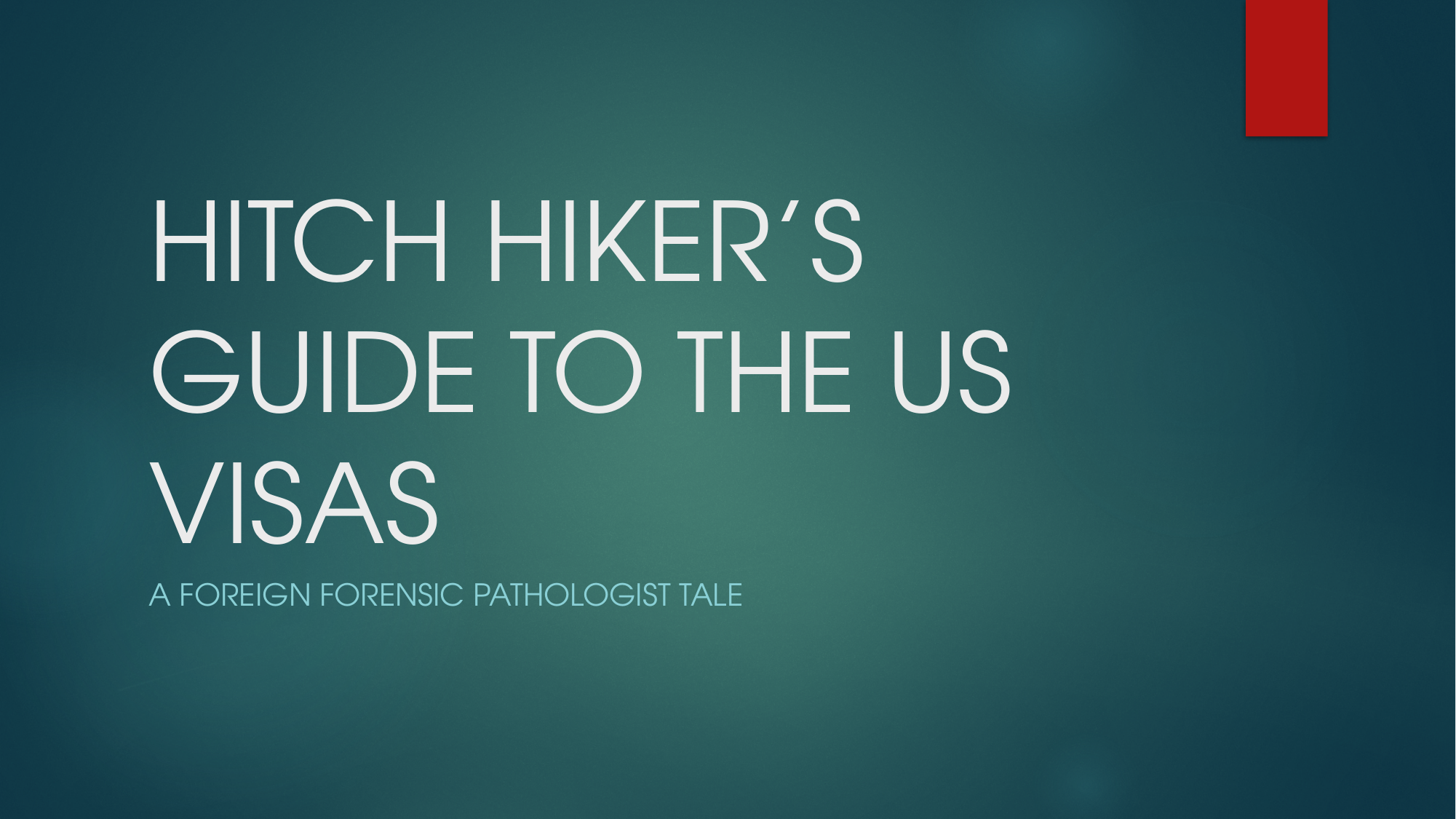

# HITCH HIKER’S GUIDE TO THE US  VISAS
A FOREIGN forensic pathologist tale